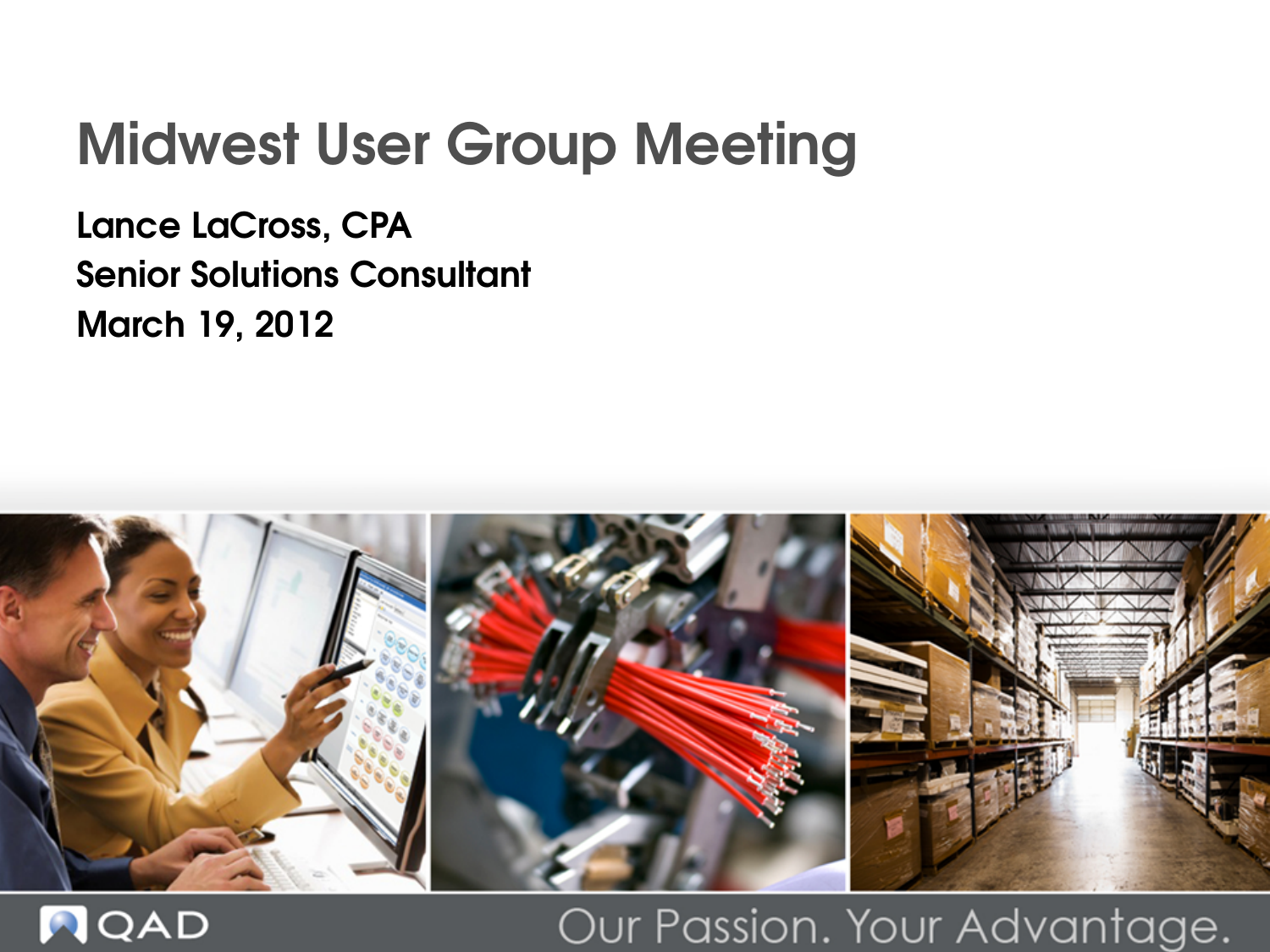

# Midwest User Group Meeting
Lance LaCross, CPA
Senior Solutions Consultant
March 19, 2012